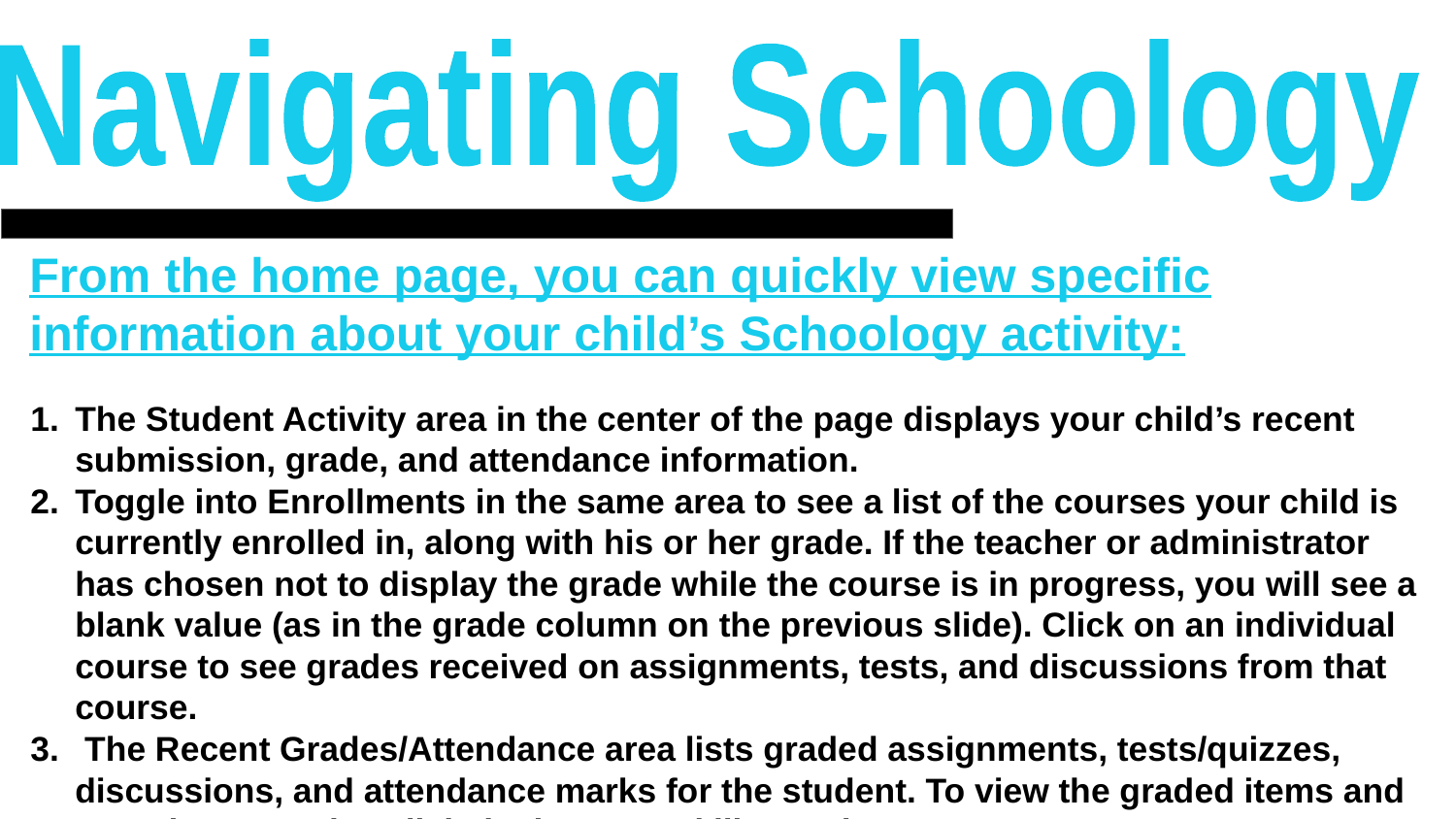

Navigating Schoology

From the home page, you can quickly view specific information about your child’s Schoology activity:

The Student Activity area in the center of the page displays your child’s recent submission, grade, and attendance information.
Toggle into Enrollments in the same area to see a list of the courses your child is currently enrolled in, along with his or her grade. If the teacher or administrator has chosen not to display the grade while the course is in progress, you will see a blank value (as in the grade column on the previous slide). Click on an individual course to see grades received on assignments, tests, and discussions from that course.
 The Recent Grades/Attendance area lists graded assignments, tests/quizzes, discussions, and attendance marks for the student. To view the graded items and attendance marks, click the item you'd like to view.